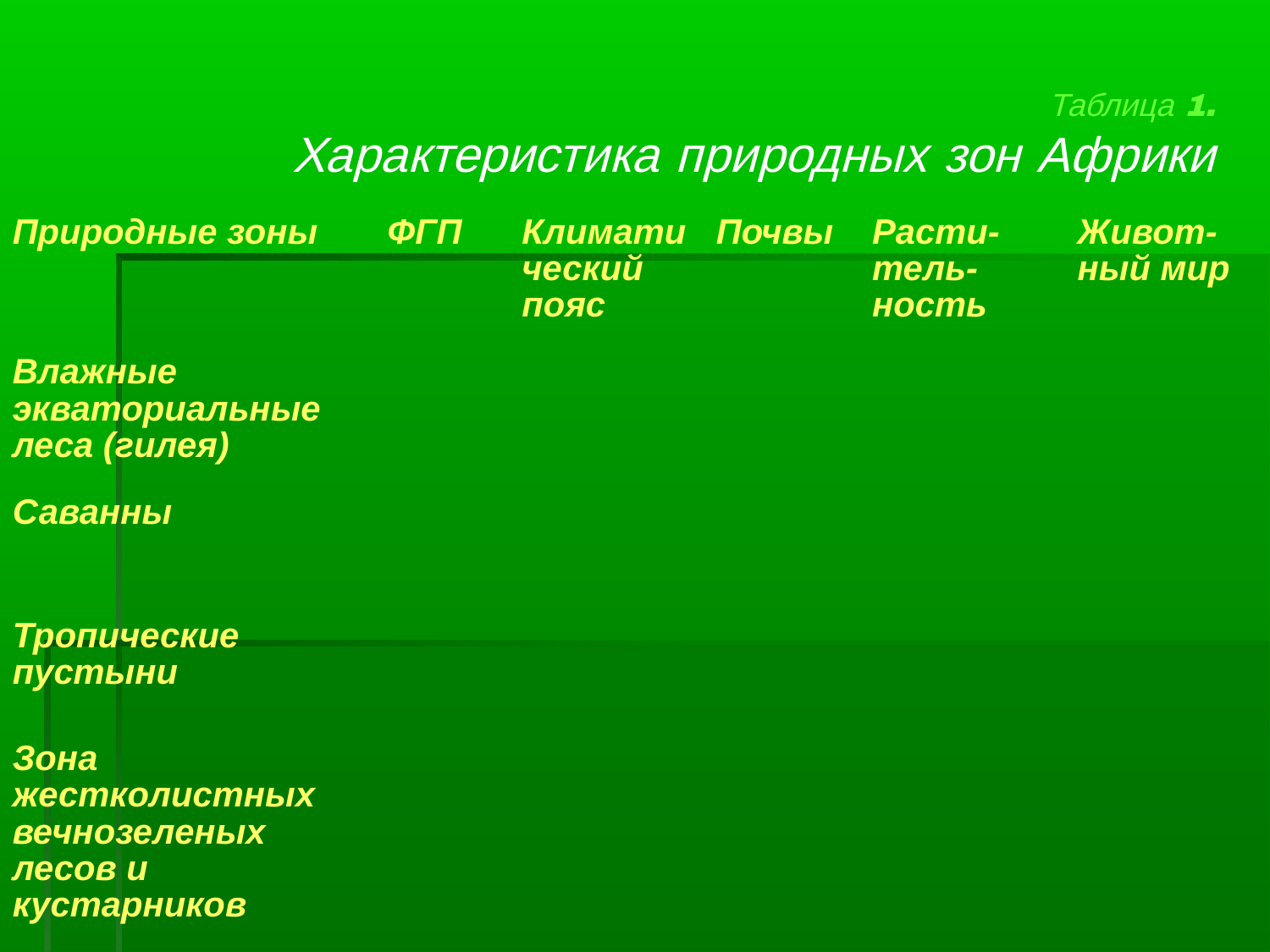

Таблица 1.
Характеристика природных зон Африки
| Природные зоны | ФГП | Климатический пояс | Почвы | Расти-тель-ность | Живот-ный мир |
| --- | --- | --- | --- | --- | --- |
| Влажные экваториальные леса (гилея) |  |  |  |  |  |
| Саванны |  |  |  |  |  |
| Тропические пустыни |  |  |  |  |  |
| Зона жестколистных вечнозеленых лесов и кустарников |  |  |  |  |  |